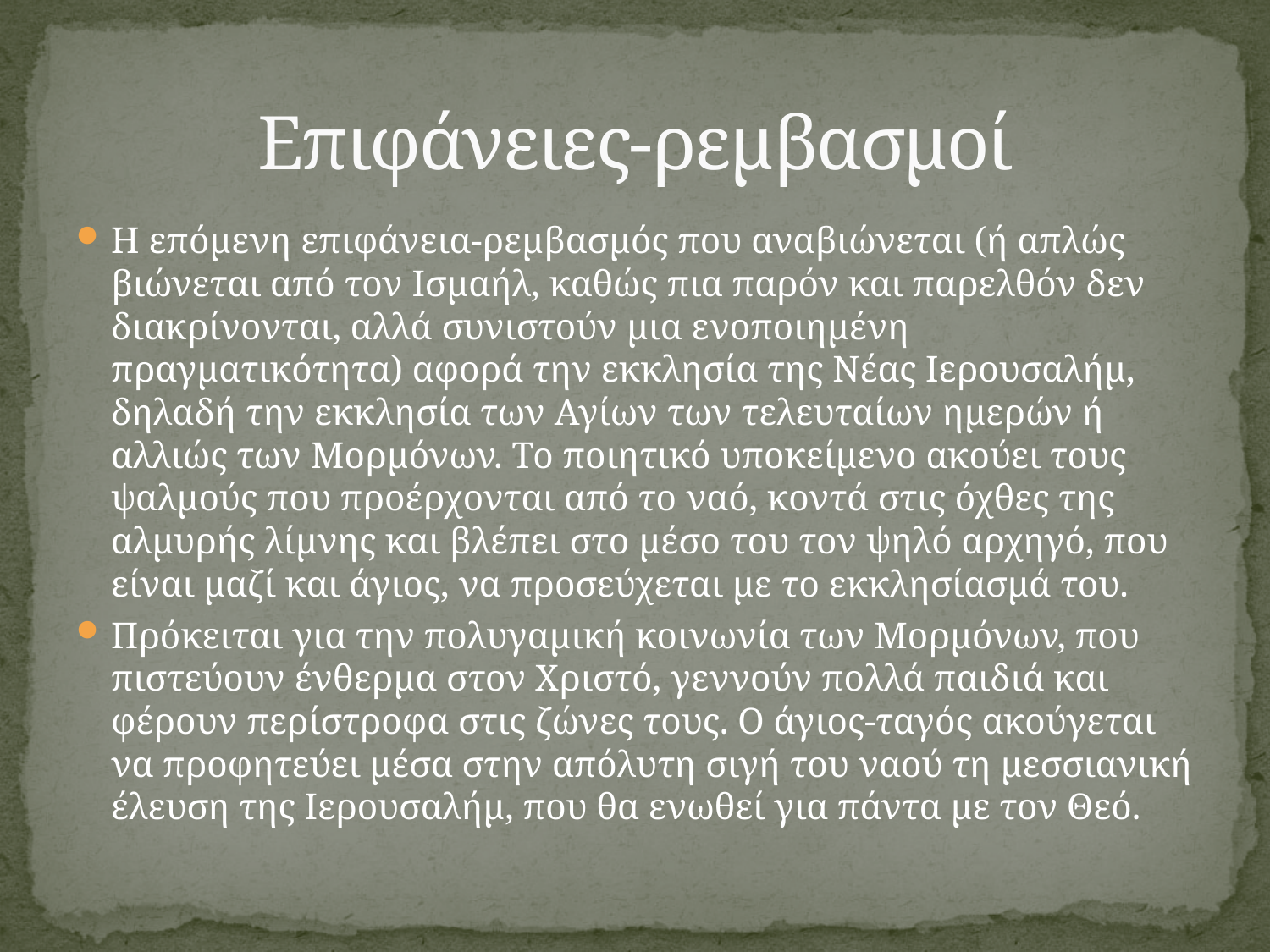

# Επιφάνειες-ρεμβασμοί
Η επόμενη επιφάνεια-ρεμβασμός που αναβιώνεται (ή απλώς βιώνεται από τον Ισμαήλ, καθώς πια παρόν και παρελθόν δεν διακρίνονται, αλλά συνιστούν μια ενοποιημένη πραγματικότητα) αφορά την εκκλησία της Νέας Ιερουσαλήμ, δηλαδή την εκκλησία των Αγίων των τελευταίων ημερών ή αλλιώς των Μορμόνων. Το ποιητικό υποκείμενο ακούει τους ψαλμούς που προέρχονται από το ναό, κοντά στις όχθες της αλμυρής λίμνης και βλέπει στο μέσο του τον ψηλό αρχηγό, που είναι μαζί και άγιος, να προσεύχεται με το εκκλησίασμά του.
Πρόκειται για την πολυγαμική κοινωνία των Μορμόνων, που πιστεύουν ένθερμα στον Χριστό, γεννούν πολλά παιδιά και φέρουν περίστροφα στις ζώνες τους. Ο άγιος-ταγός ακούγεται να προφητεύει μέσα στην απόλυτη σιγή του ναού τη μεσσιανική έλευση της Ιερουσαλήμ, που θα ενωθεί για πάντα με τον Θεό.